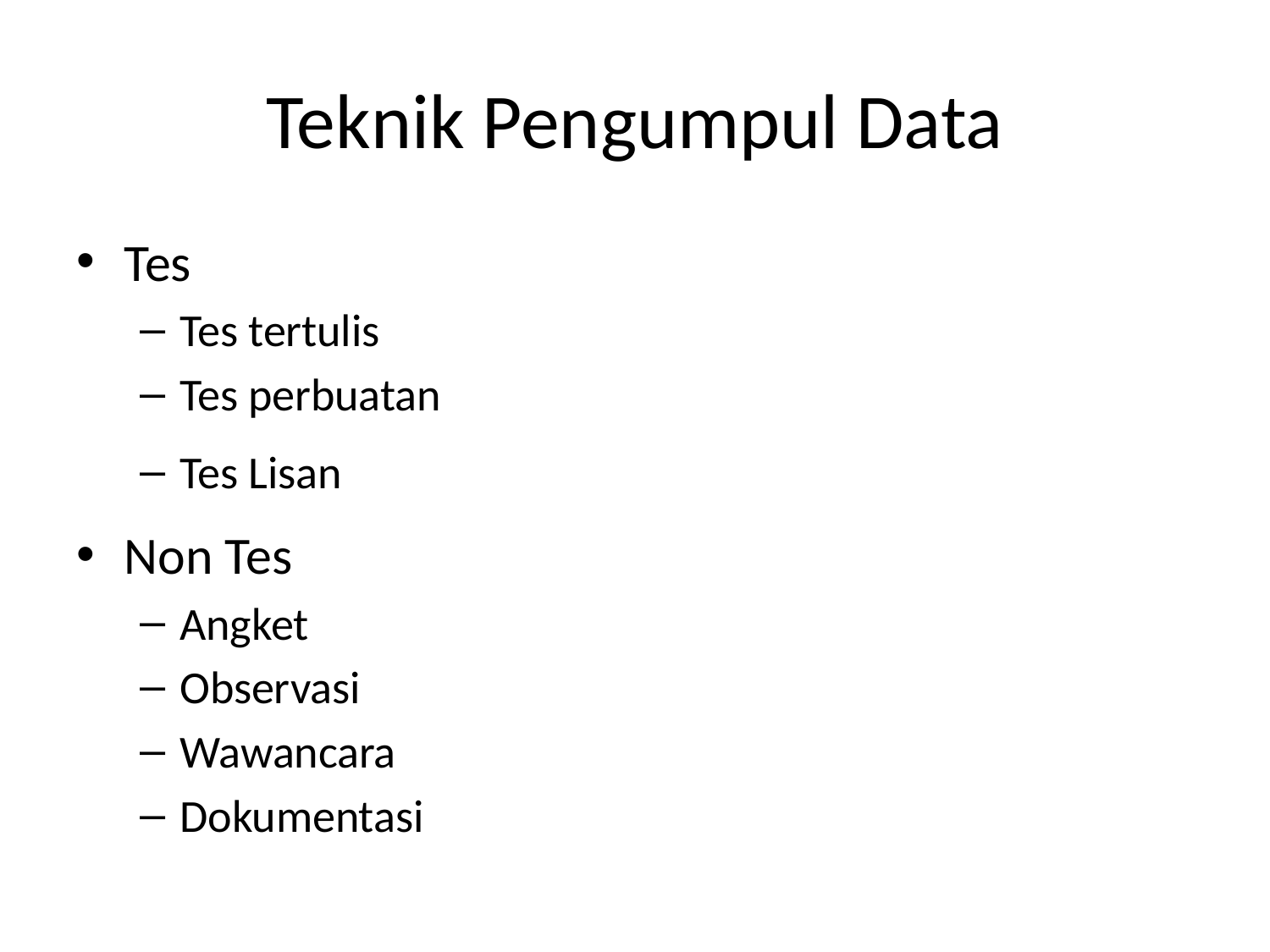

# Teknik Pengumpul Data
Tes
Tes tertulis
Tes perbuatan
Tes Lisan
Non Tes
Angket
Observasi
Wawancara
Dokumentasi